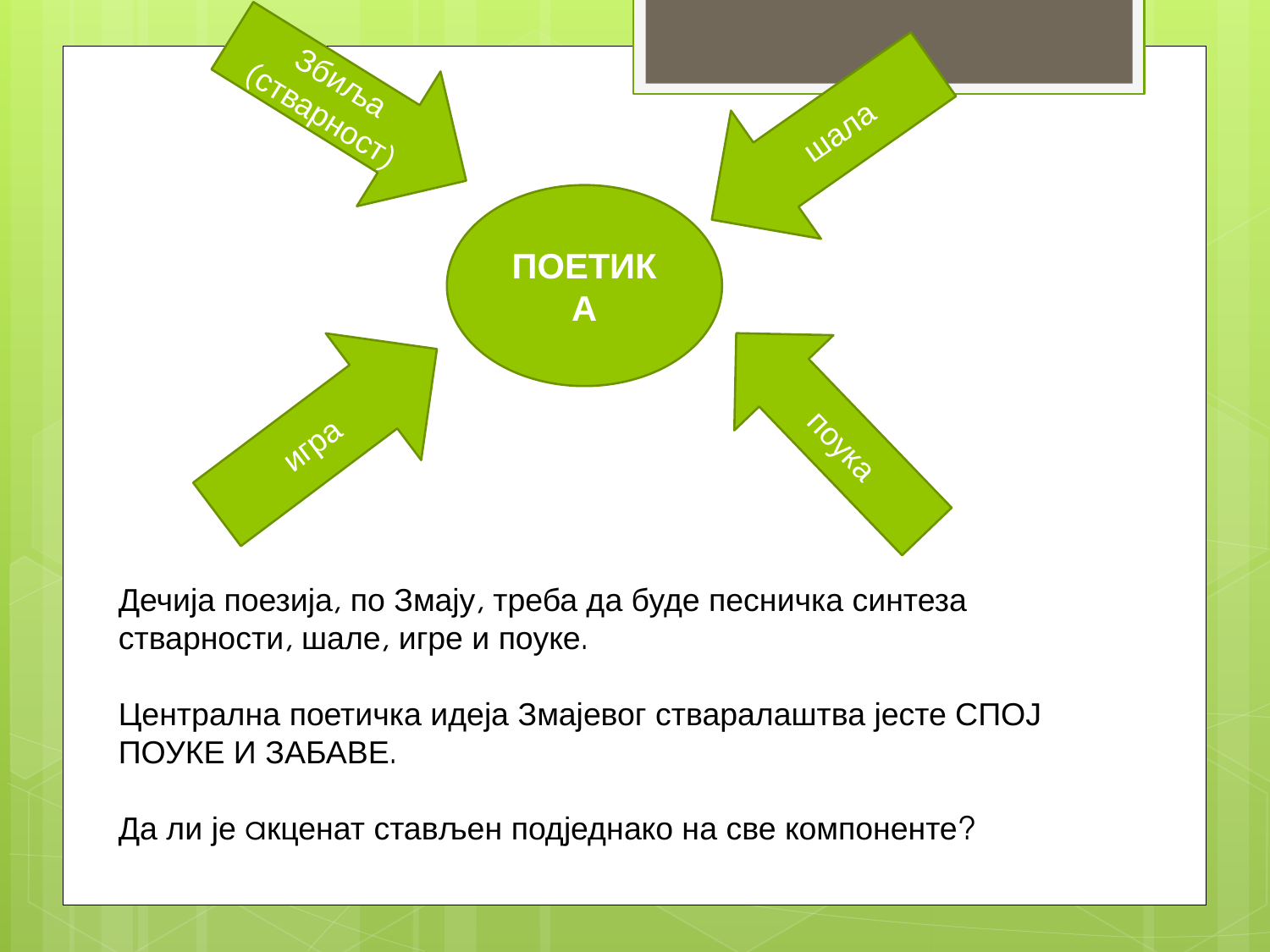

Збиља (стварност)
шала
ПОЕТИКА
игра
поука
Дечија поезија, по Змају, треба да буде песничка синтеза стварности, шале, игре и поуке.

Централна поетичка идеја Змајевог стваралаштва јесте СПОЈ ПОУКЕ И ЗАБАВЕ.

Да ли је aкценат стављен подједнако на све компоненте?